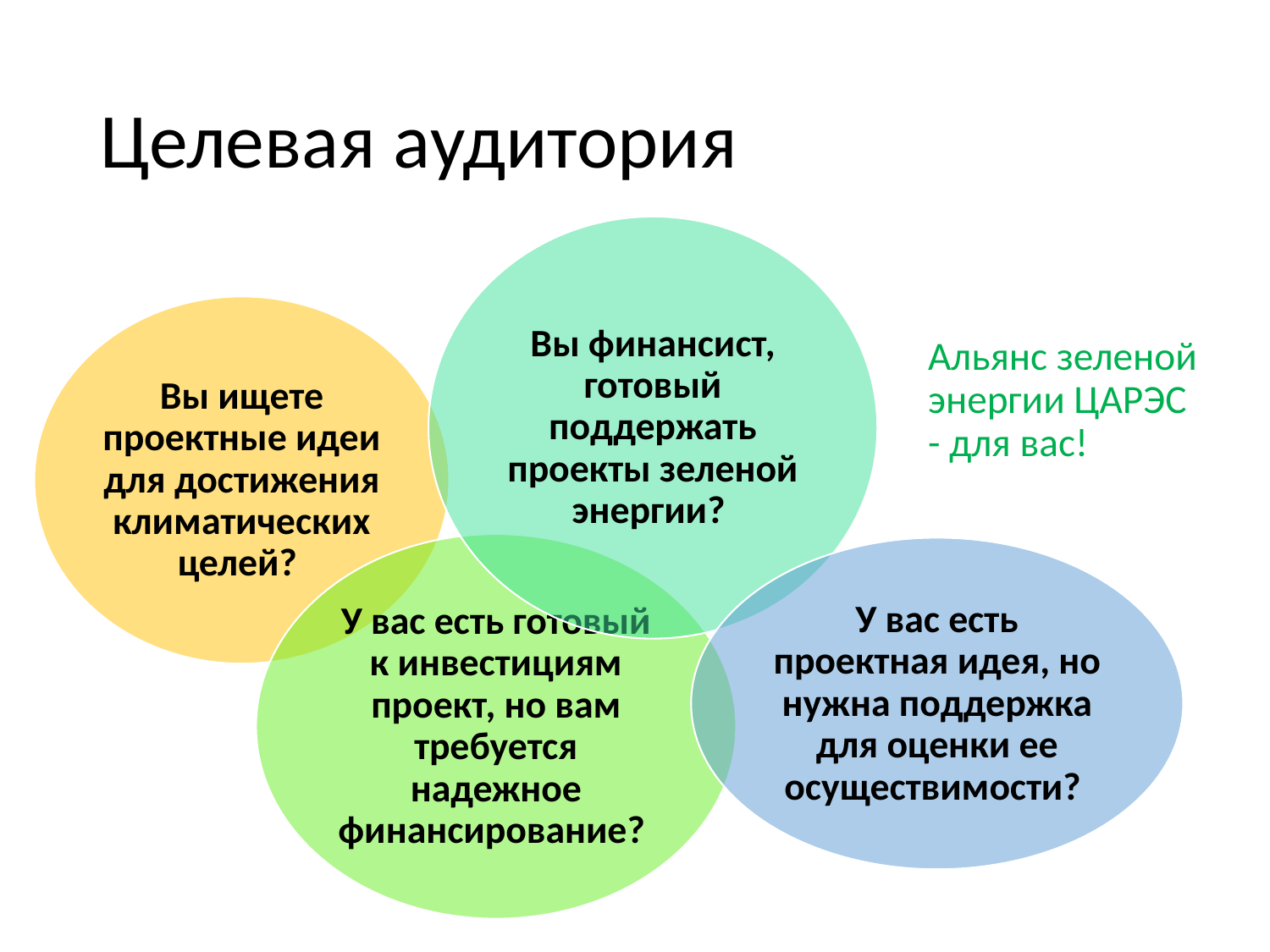

# Целевая аудитория
Вы ищете проектные идеи для достижения климатических целей?
У вас есть готовый к инвестициям проект, но вам требуется надежное финансирование?
Вы финансист, готовый поддержать проекты зеленой энергии?
У вас есть проектная идея, но нужна поддержка для оценки ее осуществимости?
Альянс зеленой энергии ЦАРЭС - для вас!